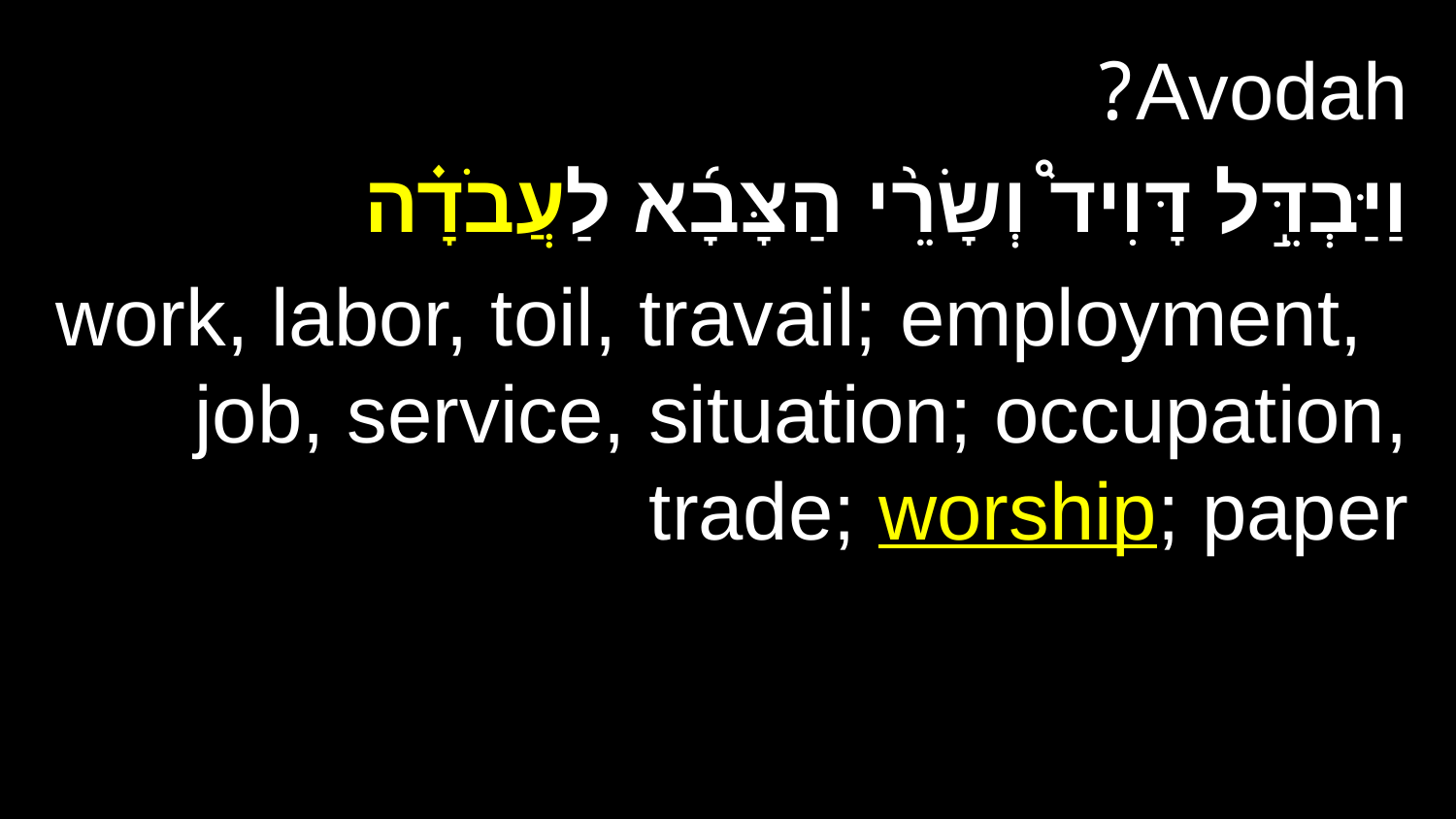

Avodah?
וַיַּבְדֵּ֣ל דָּוִיד֩ וְשָׂרֵ֨י הַצָּבָ֜א לַעֲבֹדָ֗ה
  work, labor, toil, travail; employment, job, service, situation; occupation, trade; worship; paper